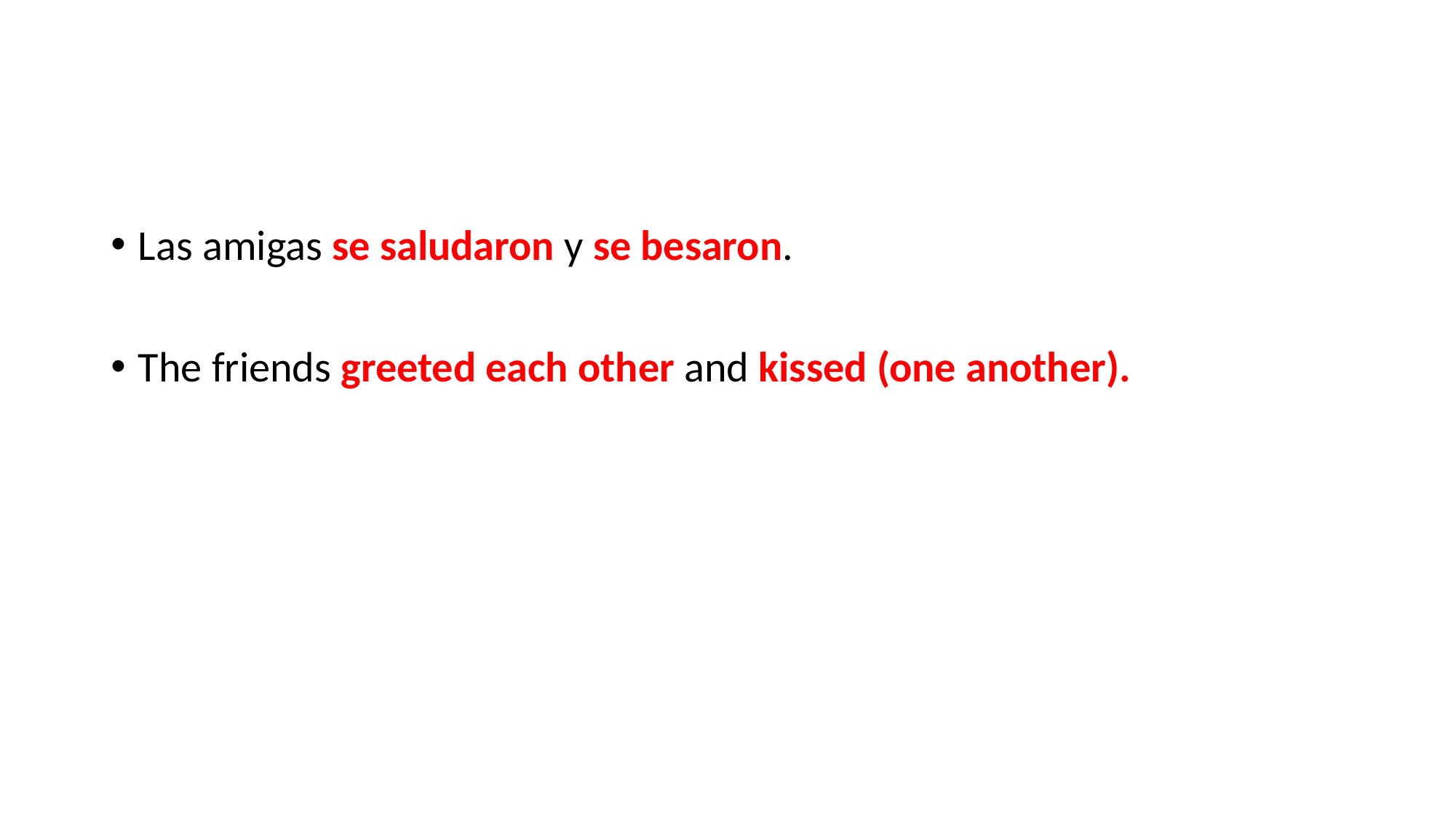

#
Las amigas se saludaron y se besaron.

The friends greeted each other and kissed (one another).